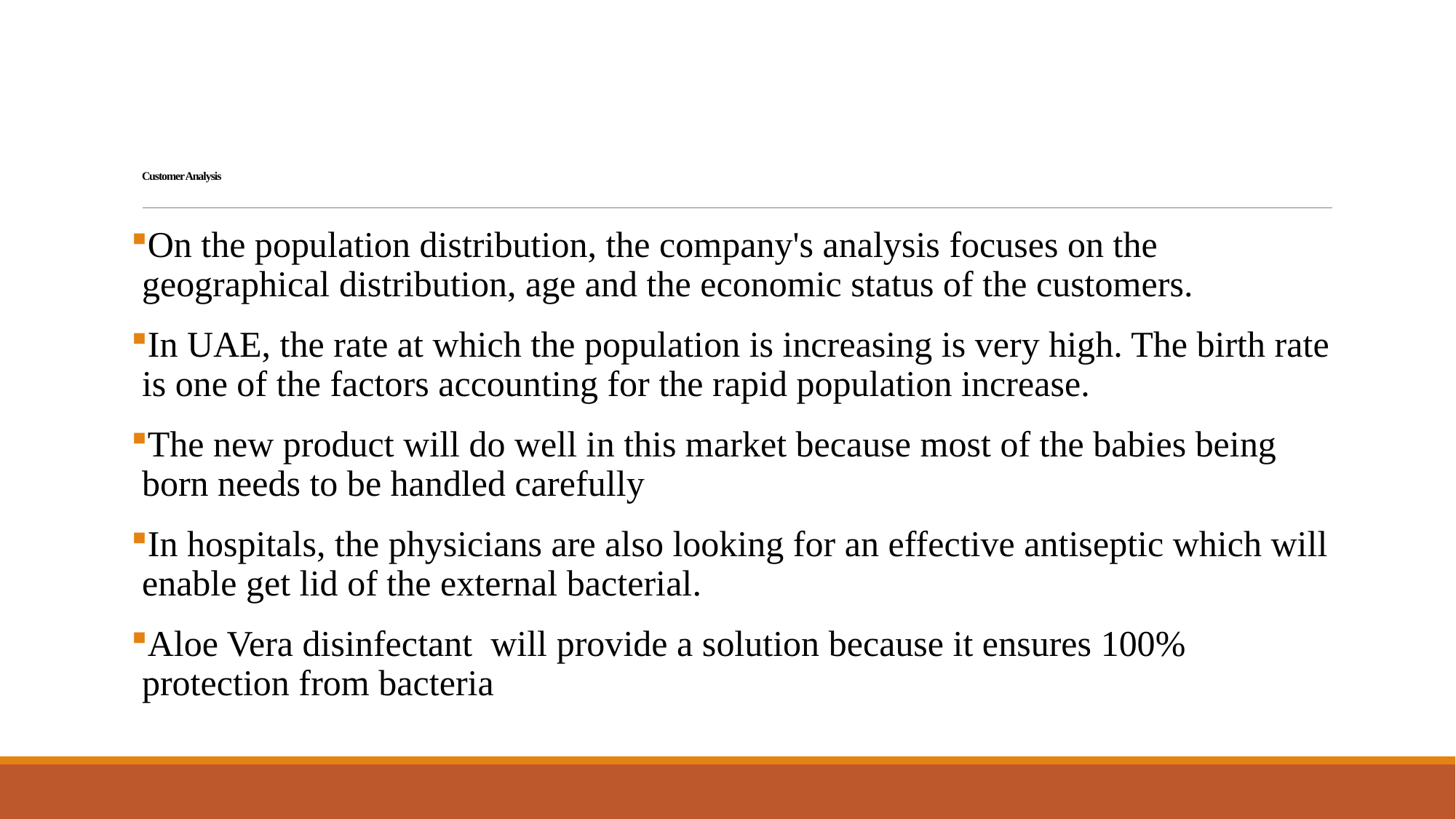

# Customer Analysis
On the population distribution, the company's analysis focuses on the geographical distribution, age and the economic status of the customers.
In UAE, the rate at which the population is increasing is very high. The birth rate is one of the factors accounting for the rapid population increase.
The new product will do well in this market because most of the babies being born needs to be handled carefully
In hospitals, the physicians are also looking for an effective antiseptic which will enable get lid of the external bacterial.
Aloe Vera disinfectant  will provide a solution because it ensures 100% protection from bacteria